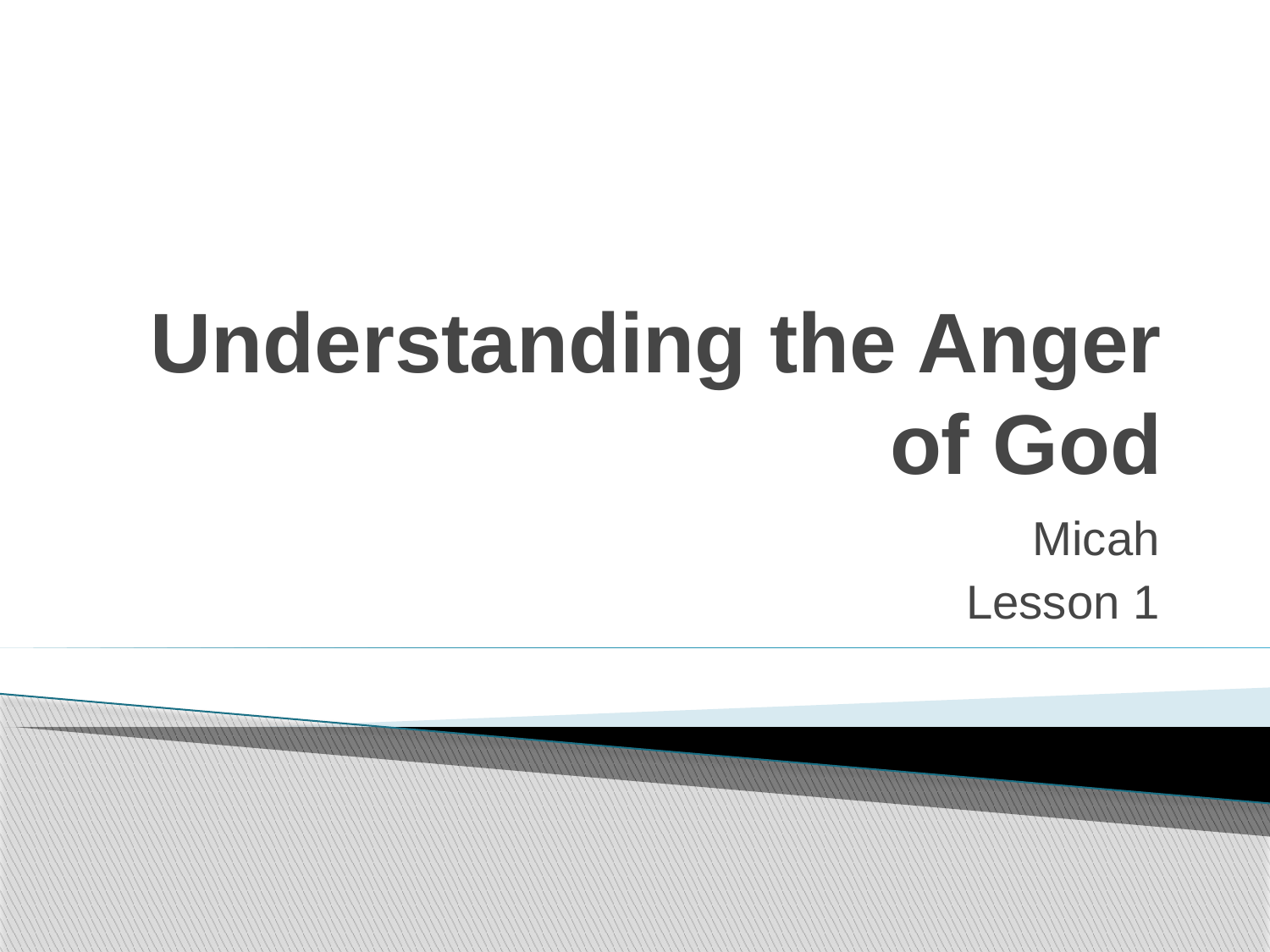

# Understanding the Anger of God
Micah
Lesson 1